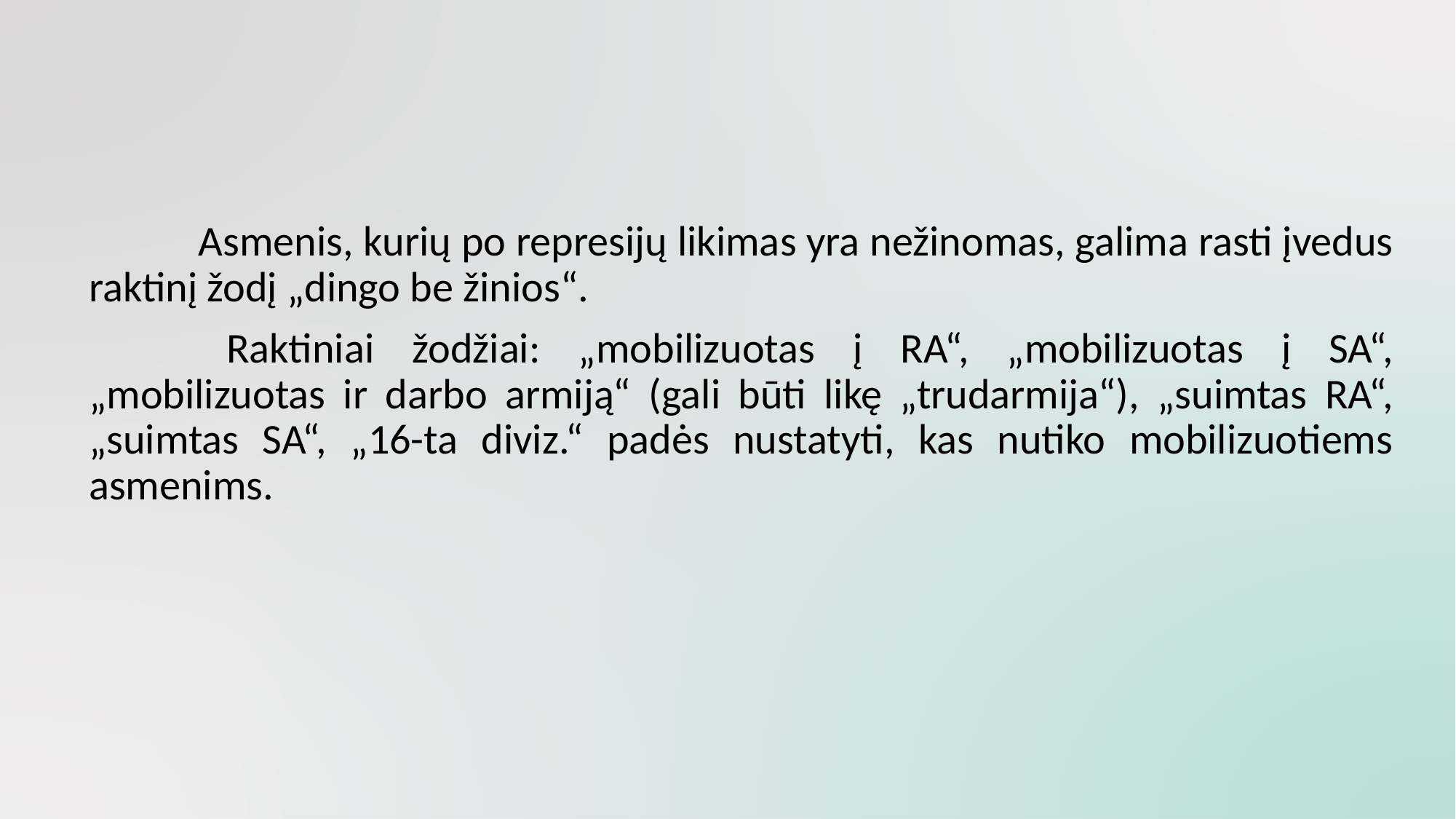

Asmenis, kurių po represijų likimas yra nežinomas, galima rasti įvedus raktinį žodį „dingo be žinios“.
	 	Raktiniai žodžiai: „mobilizuotas į RA“, „mobilizuotas į SA“, „mobilizuotas ir darbo armiją“ (gali būti likę „trudarmija“), „suimtas RA“, „suimtas SA“, „16-ta diviz.“ padės nustatyti, kas nutiko mobilizuotiems asmenims.